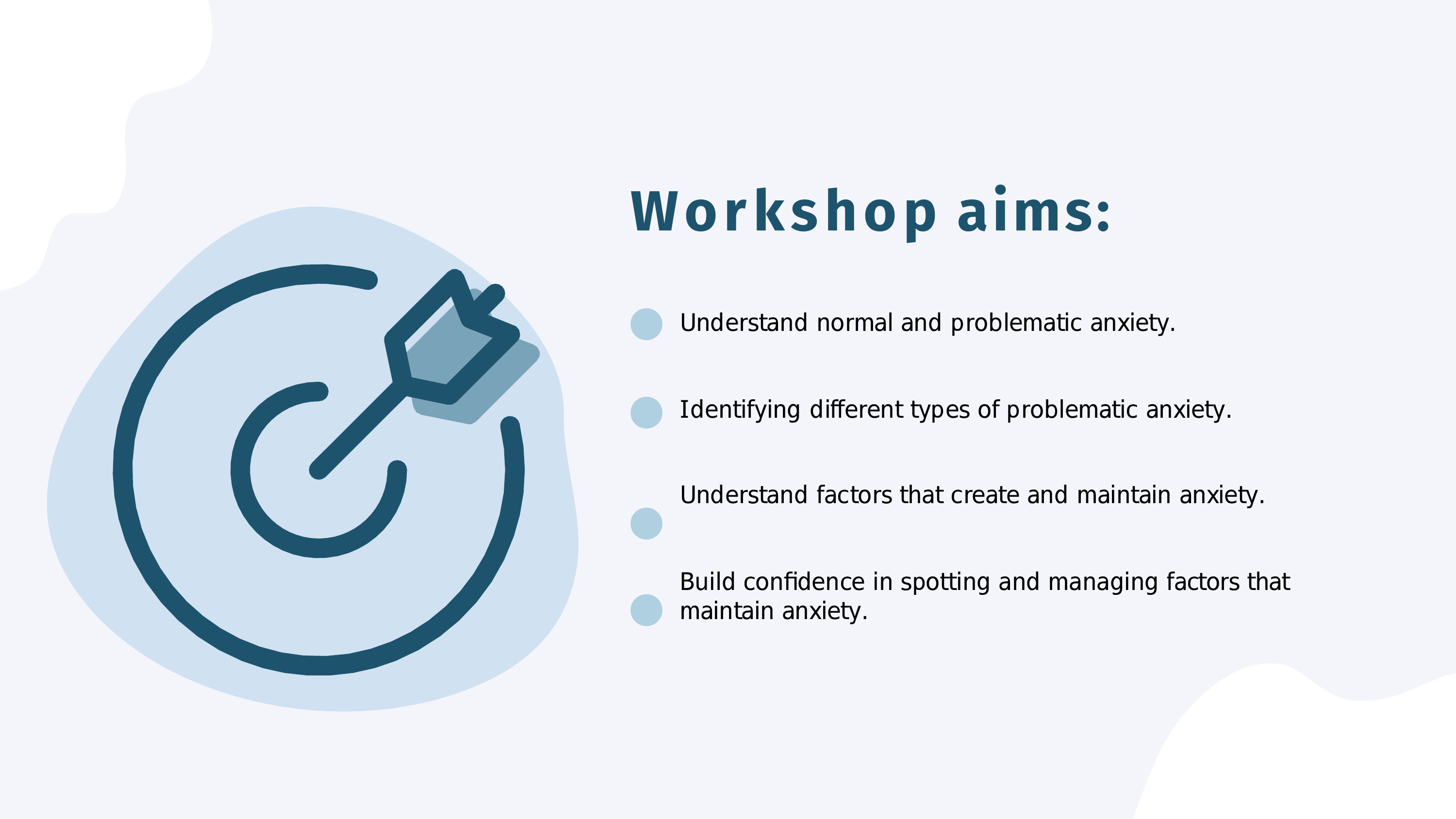

# Workshop aims:

Understand normal and problematic anxiety.

Identifying different types of problematic anxiety.

Understand factors that create and maintain anxiety.

Build confidence in spotting and managing factors that  maintain anxiety.